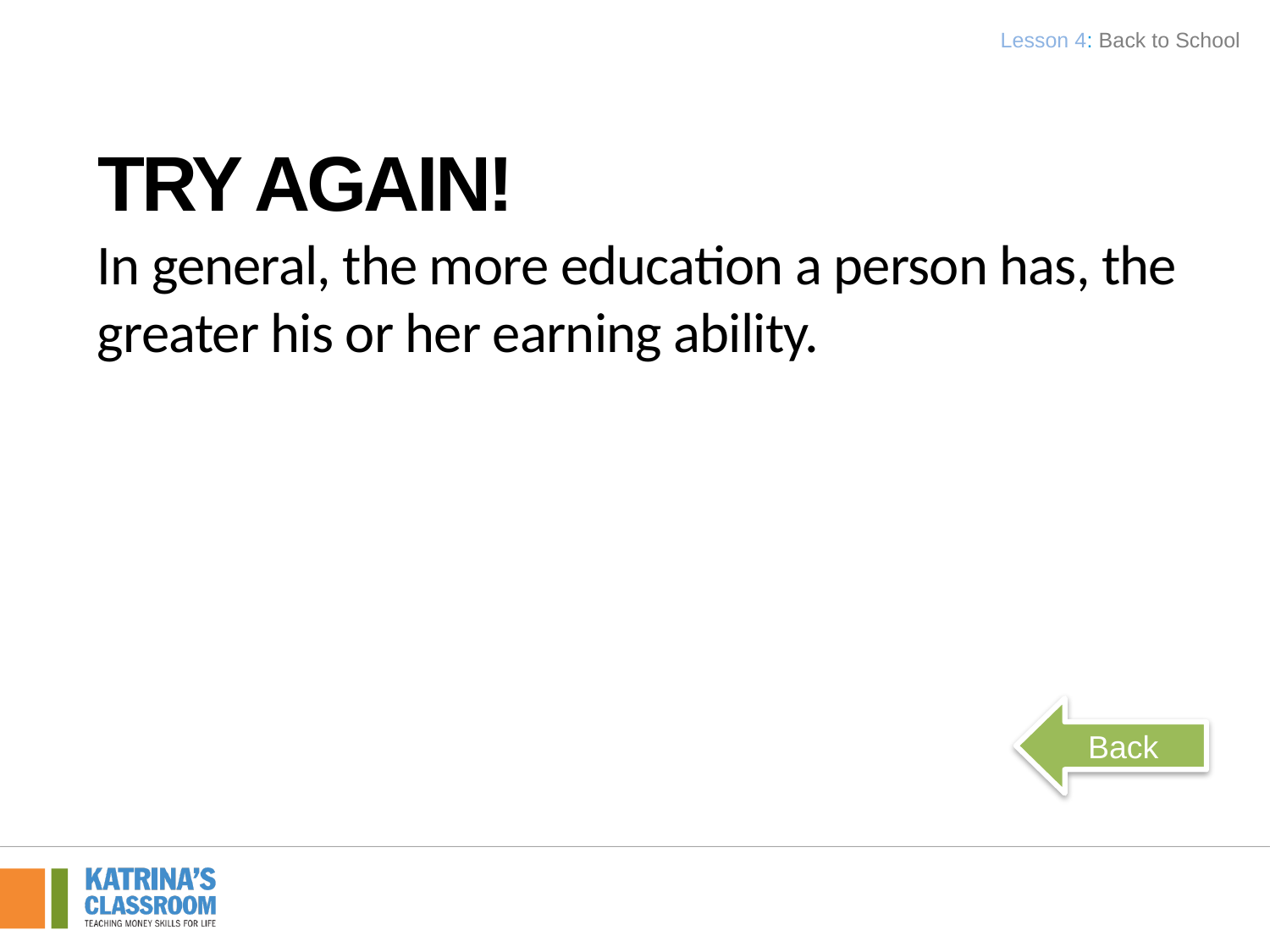

Lesson 4: Back to School
Try Again!
In general, the more education a person has, the greater his or her earning ability.
Back